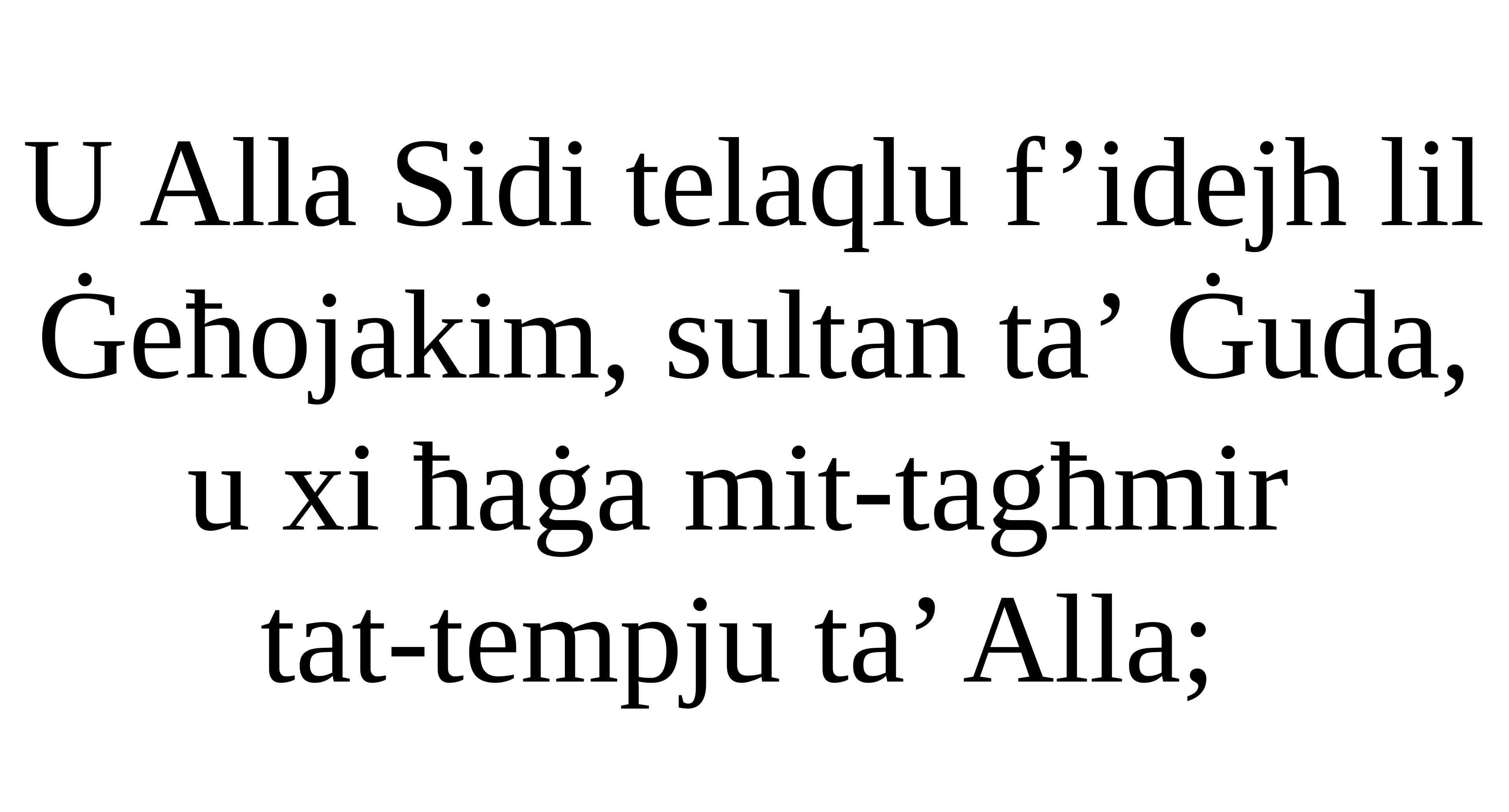

U Alla Sidi telaqlu f’idejh lil Ġeħojakim, sultan ta’ Ġuda, u xi ħaġa mit-tagħmir
tat-tempju ta’ Alla;